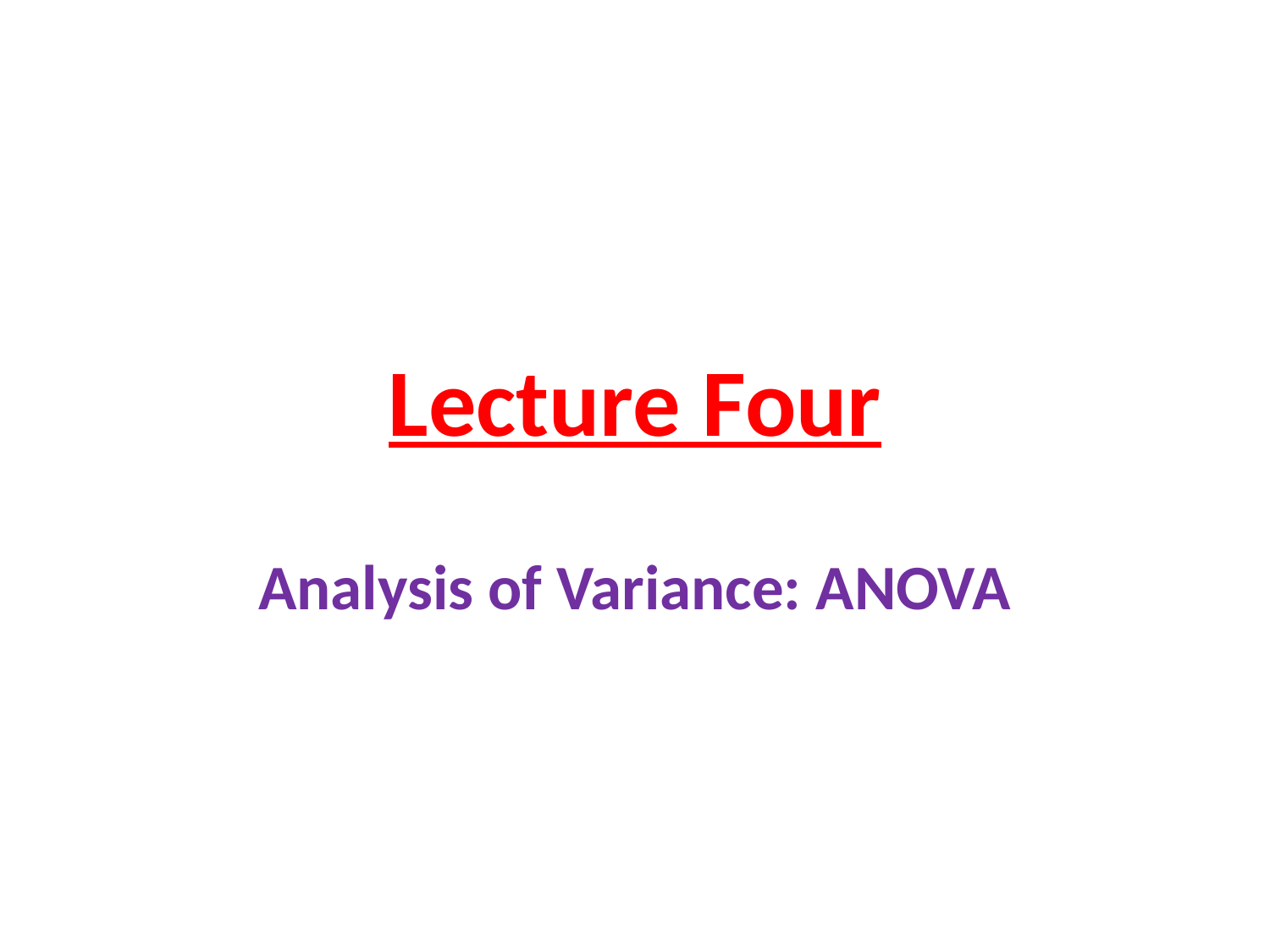

# Lecture Four
Analysis of Variance: ANOVA